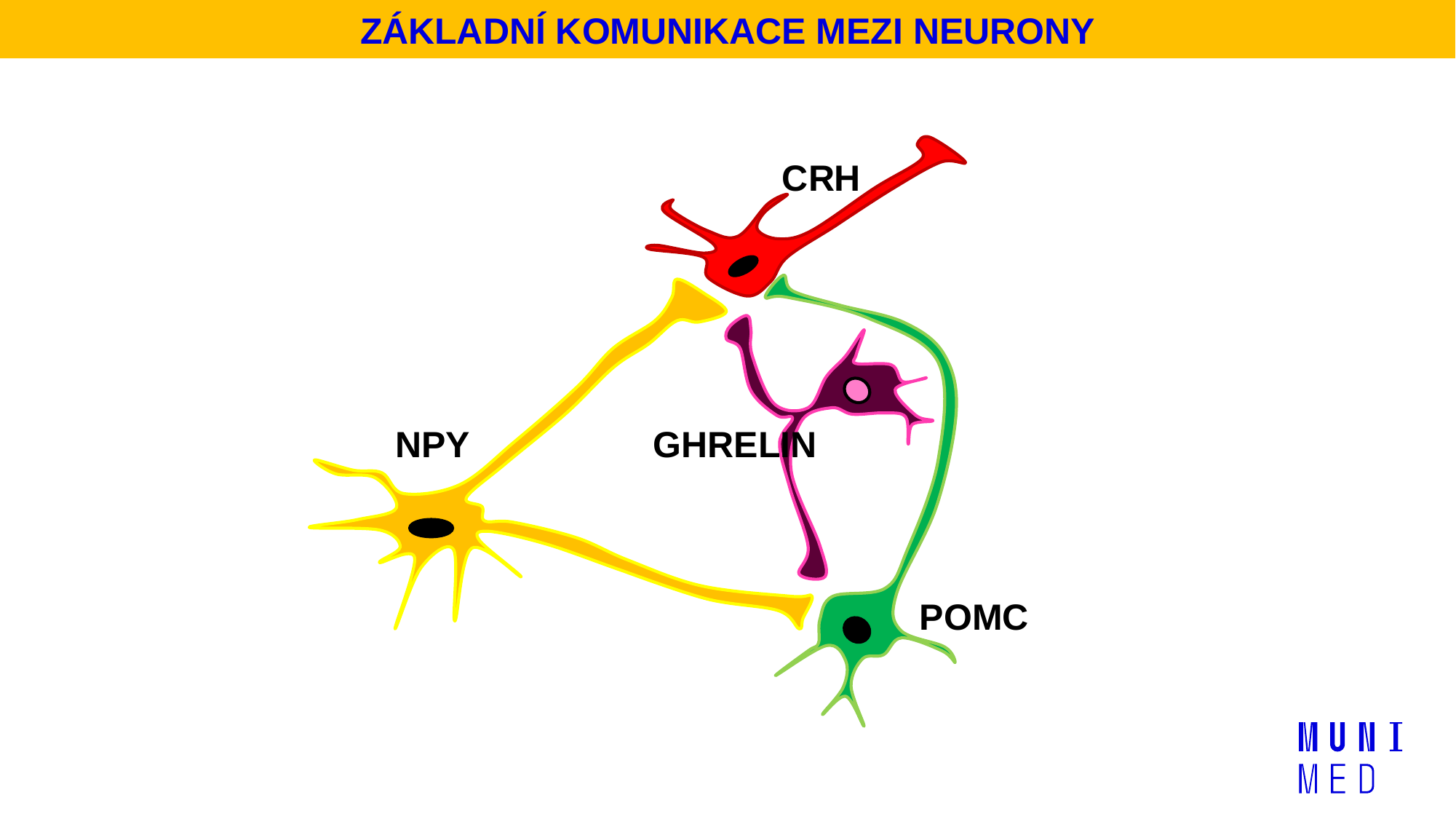

ZÁKLADNÍ KOMUNIKACE MEZI NEURONY

CRH

NPY
GHRELIN
POMC